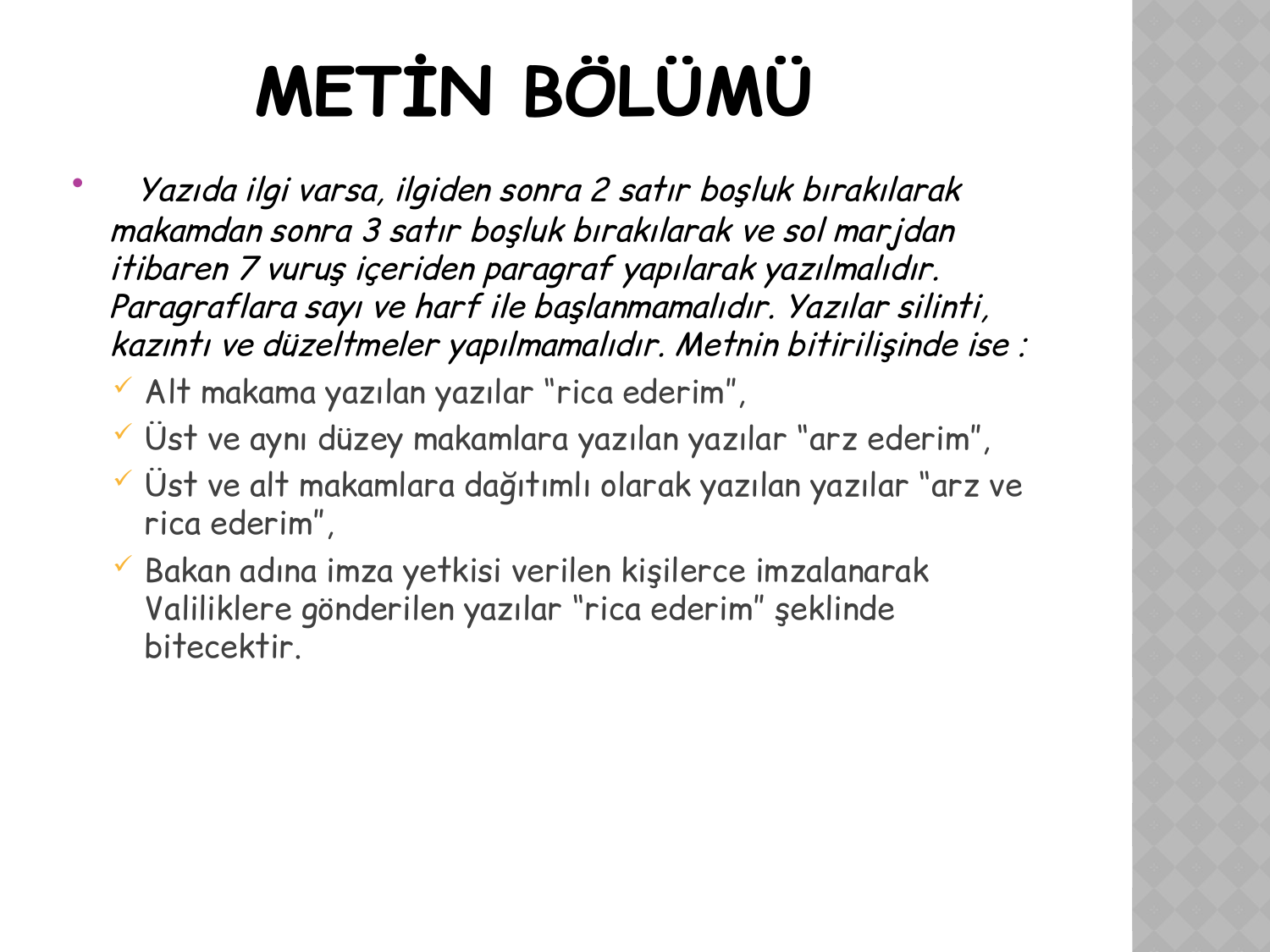

# metİN BÖLÜMÜ
  Yazıda ilgi varsa, ilgiden sonra 2 satır boşluk bırakılarak makamdan sonra 3 satır boşluk bırakılarak ve sol marjdan itibaren 7 vuruş içeriden paragraf yapılarak yazılmalıdır. Paragraflara sayı ve harf ile başlanmamalıdır. Yazılar silinti, kazıntı ve düzeltmeler yapılmamalıdır. Metnin bitirilişinde ise :
Alt makama yazılan yazılar “rica ederim”,
Üst ve aynı düzey makamlara yazılan yazılar “arz ederim”,
Üst ve alt makamlara dağıtımlı olarak yazılan yazılar “arz ve rica ederim”,
Bakan adına imza yetkisi verilen kişilerce imzalanarak Valiliklere gönderilen yazılar “rica ederim” şeklinde bitecektir.